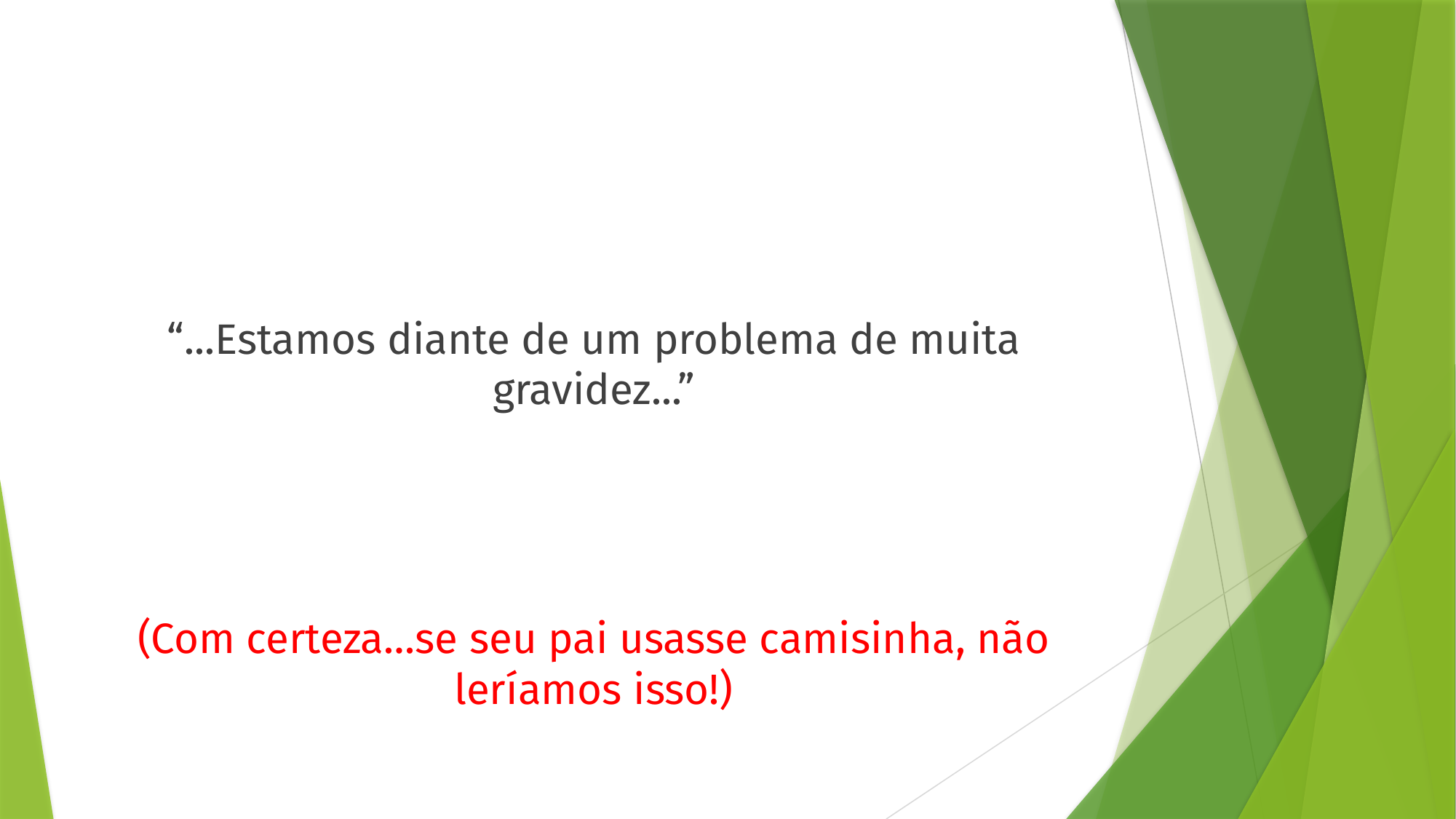

#

“...Estamos diante de um problema de muita gravidez...”

(Com certeza…se seu pai usasse camisinha, não leríamos isso!)